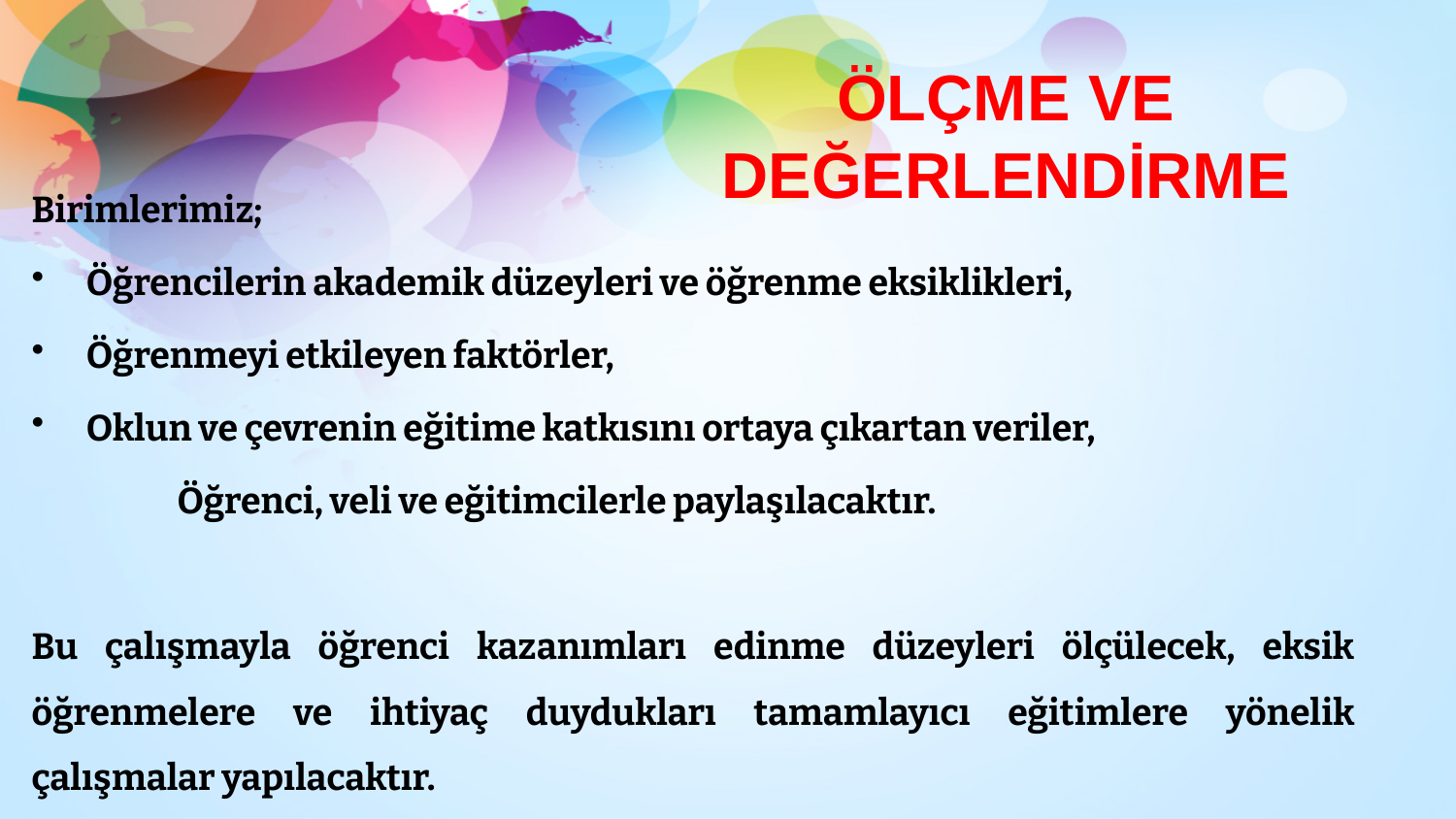

ÖLÇME VE DEĞERLENDİRME
Birimlerimiz;
Öğrencilerin akademik düzeyleri ve öğrenme eksiklikleri,
Öğrenmeyi etkileyen faktörler,
Oklun ve çevrenin eğitime katkısını ortaya çıkartan veriler,
	Öğrenci, veli ve eğitimcilerle paylaşılacaktır.

Bu çalışmayla öğrenci kazanımları edinme düzeyleri ölçülecek, eksik öğrenmelere ve ihtiyaç duydukları tamamlayıcı eğitimlere yönelik çalışmalar yapılacaktır.